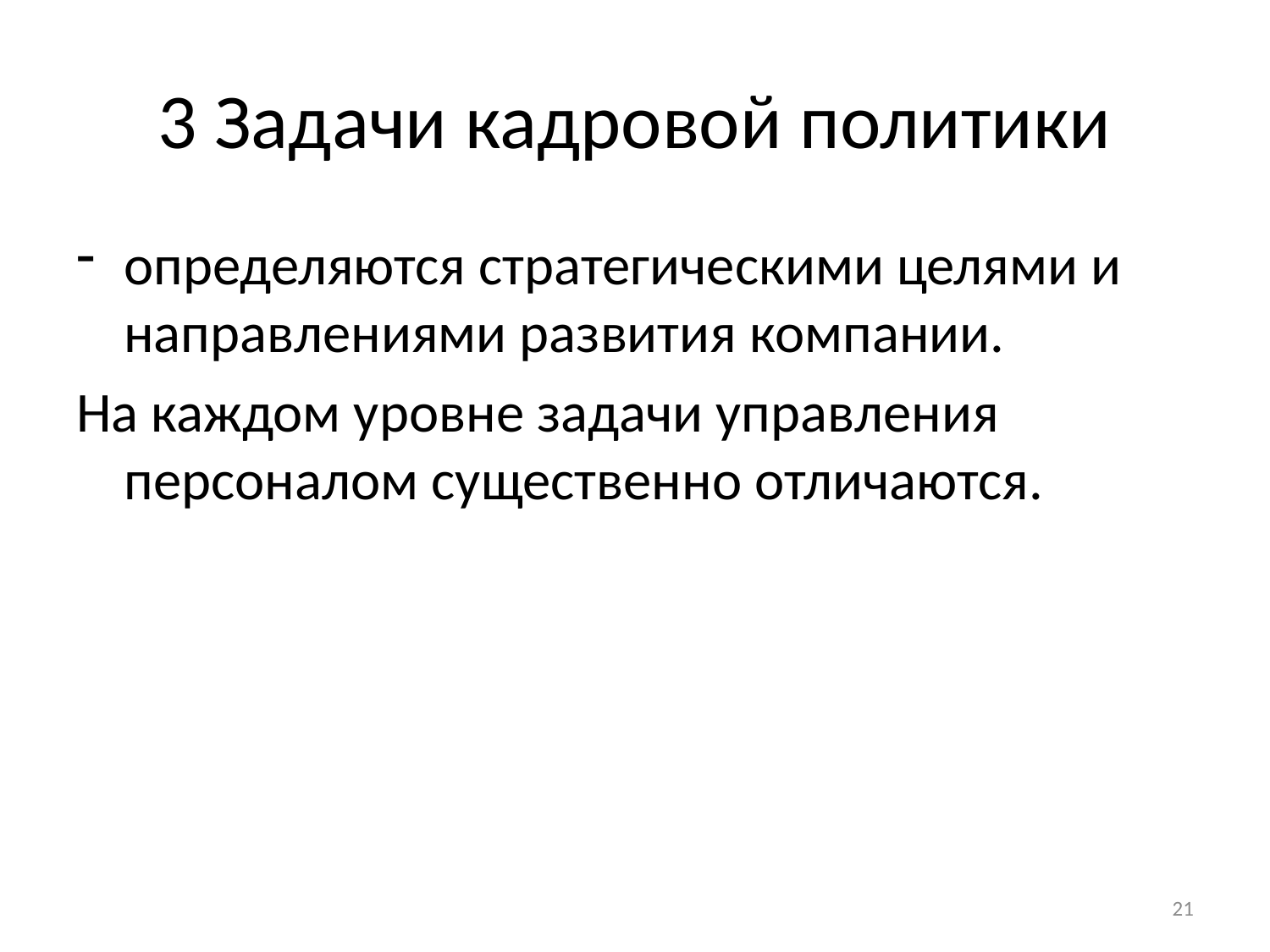

# 3 Задачи кадровой политики
определяются стратегическими целями и направлениями развития компании.
На каждом уровне задачи управления персоналом существенно отличаются.
21